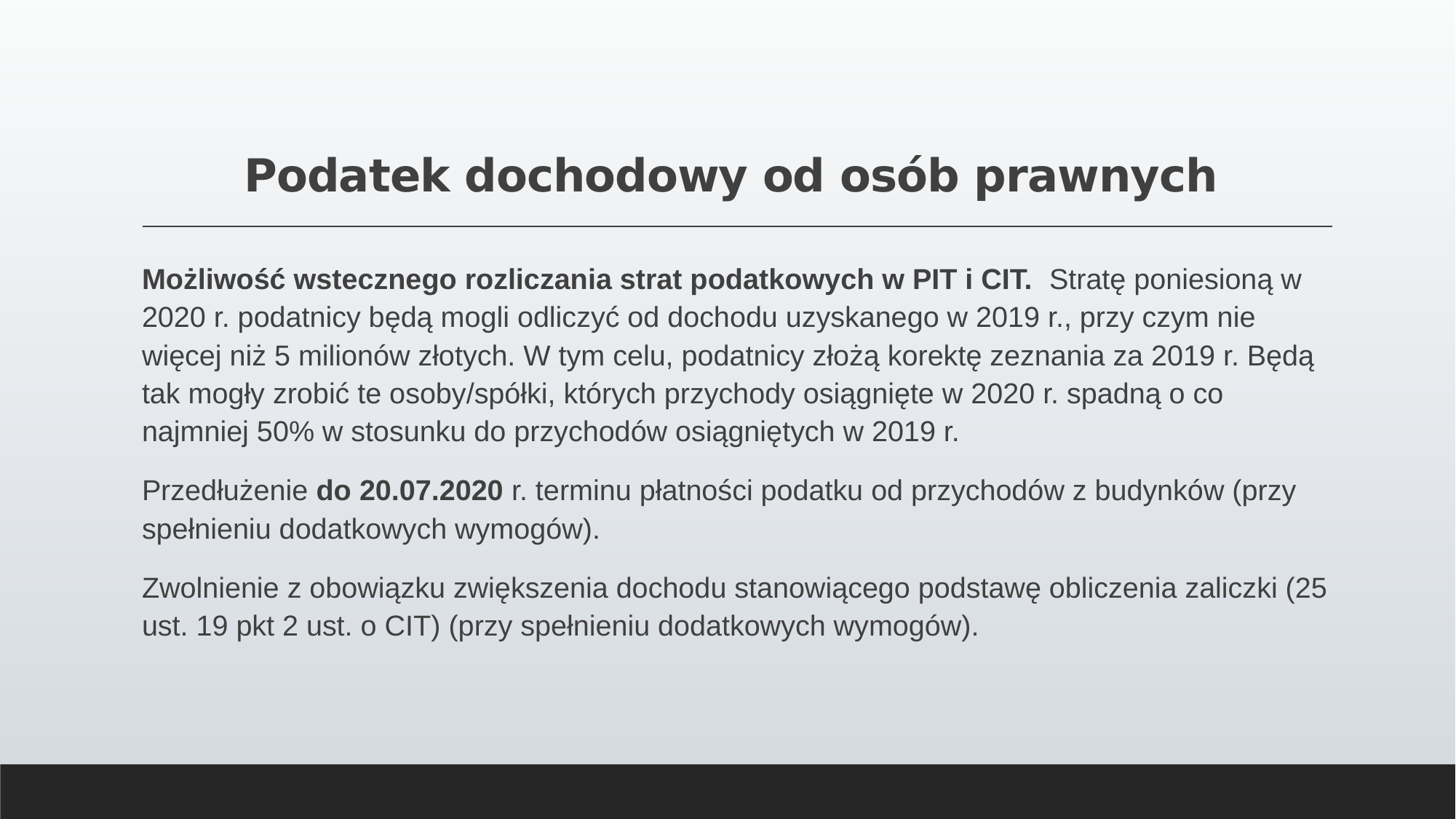

# Podatek dochodowy od osób prawnych
Możliwość wstecznego rozliczania strat podatkowych w PIT i CIT.  Stratę poniesioną w 2020 r. podatnicy będą mogli odliczyć od dochodu uzyskanego w 2019 r., przy czym nie więcej niż 5 milionów złotych. W tym celu, podatnicy złożą korektę zeznania za 2019 r. Będą tak mogły zrobić te osoby/spółki, których przychody osiągnięte w 2020 r. spadną o co najmniej 50% w stosunku do przychodów osiągniętych w 2019 r.
Przedłużenie do 20.07.2020 r. terminu płatności podatku od przychodów z budynków (przy spełnieniu dodatkowych wymogów).
Zwolnienie z obowiązku zwiększenia dochodu stanowiącego podstawę obliczenia zaliczki (25 ust. 19 pkt 2 ust. o CIT) (przy spełnieniu dodatkowych wymogów).